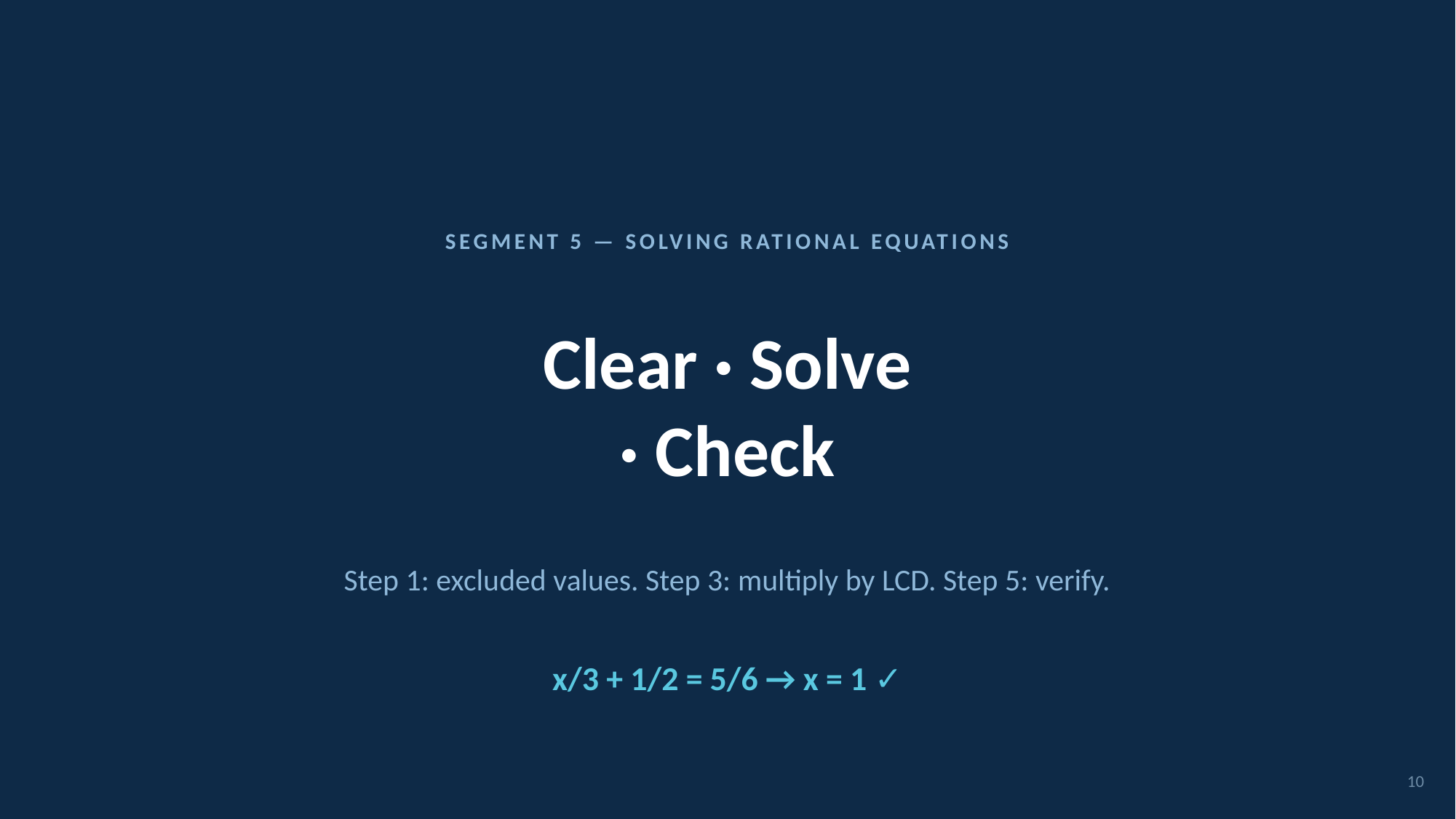

SEGMENT 5 — SOLVING RATIONAL EQUATIONS
Clear · Solve
· Check
Step 1: excluded values. Step 3: multiply by LCD. Step 5: verify.
x/3 + 1/2 = 5/6 → x = 1 ✓
10